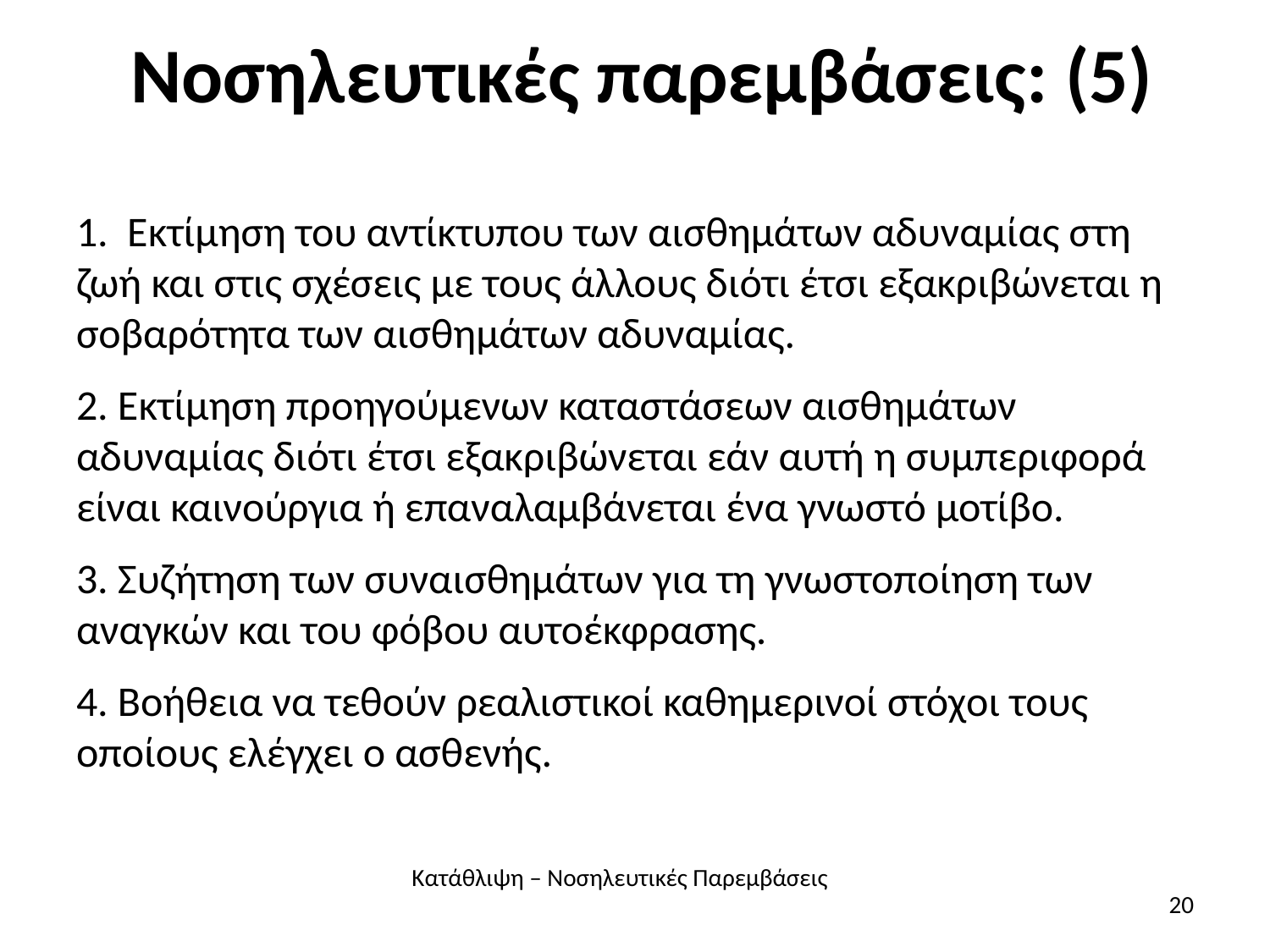

# Νοσηλευτικές παρεμβάσεις: (5)
1.  Εκτίμηση του αντίκτυπου των αισθημάτων αδυναμίας στη ζωή και στις σχέσεις με τους άλλους διότι έτσι εξακριβώνεται η σοβαρότητα των αισθημάτων αδυναμίας.
2. Εκτίμηση προηγούμενων καταστάσεων αισθημάτων αδυναμίας διότι έτσι εξακριβώνεται εάν αυτή η συμπεριφορά είναι καινούργια ή επαναλαμβάνεται ένα γνωστό μοτίβο.
3. Συζήτηση των συναισθημάτων για τη γνωστοποίηση των αναγκών και του φόβου αυτοέκφρασης.
4. Βοήθεια να τεθούν ρεαλιστικοί καθημερινοί στόχοι τους οποίους ελέγχει ο ασθενής.

Κατάθλιψη – Νοσηλευτικές Παρεμβάσεις
20